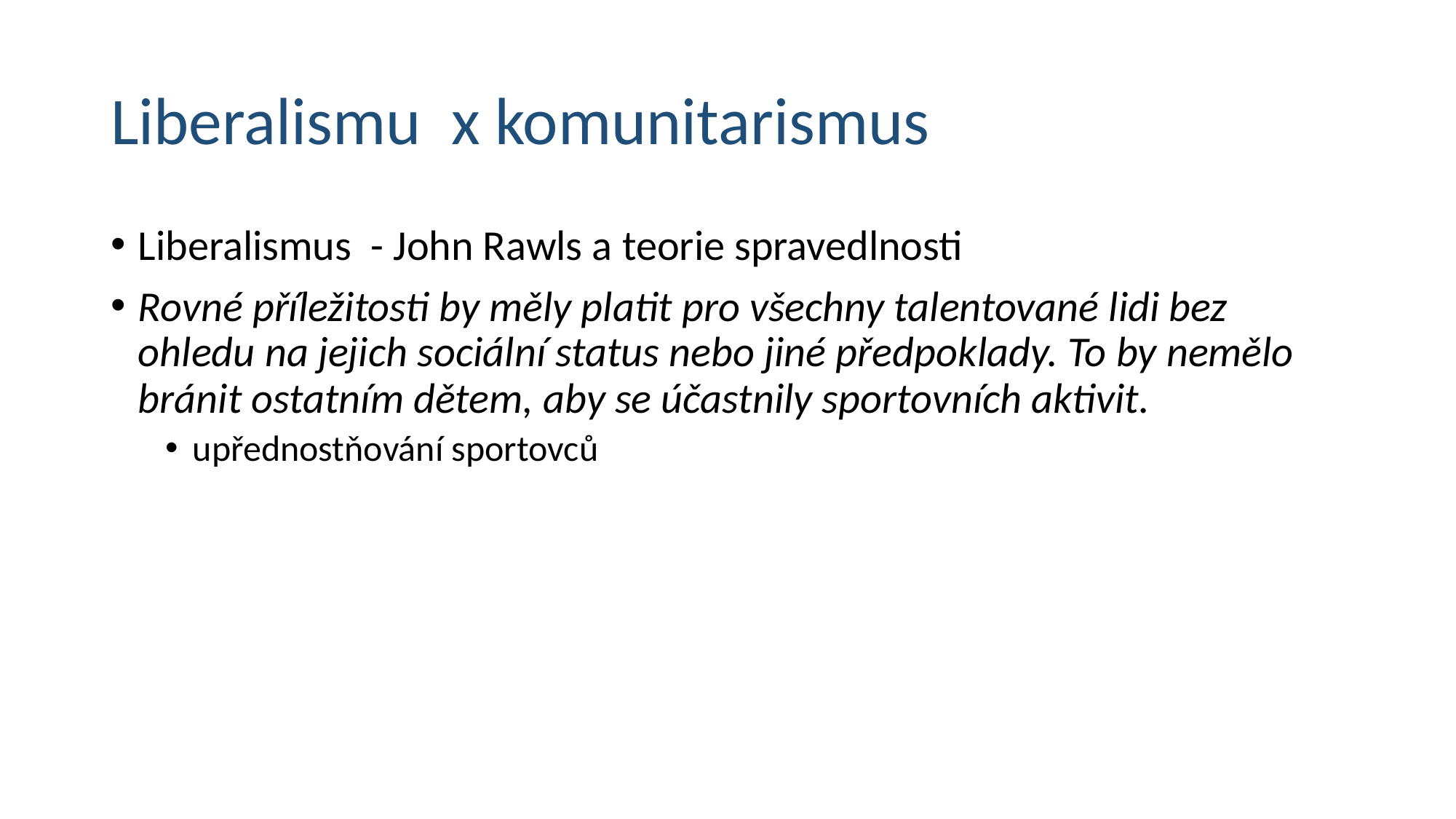

# Liberalismu  x komunitarismus
Liberalismus  - John Rawls a teorie spravedlnosti
Rovné příležitosti by měly platit pro všechny talentované lidi bez ohledu na jejich sociální status nebo jiné předpoklady. To by nemělo bránit ostatním dětem, aby se účastnily sportovních aktivit.
upřednostňování sportovců